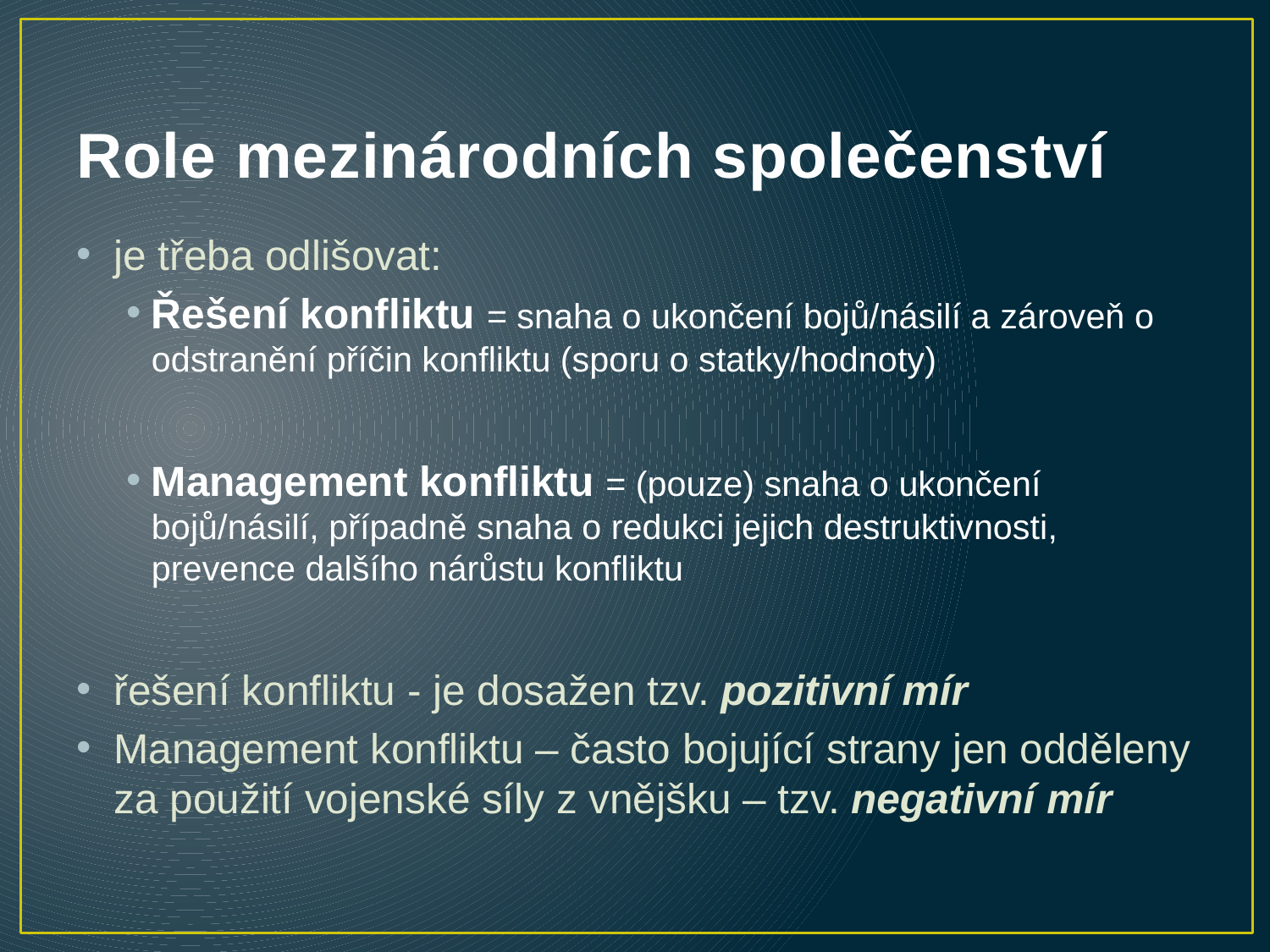

# Role mezinárodních společenství
je třeba odlišovat:
Řešení konfliktu = snaha o ukončení bojů/násilí a zároveň o odstranění příčin konfliktu (sporu o statky/hodnoty)

Management konfliktu = (pouze) snaha o ukončení bojů/násilí, případně snaha o redukci jejich destruktivnosti, prevence dalšího nárůstu konfliktu

řešení konfliktu - je dosažen tzv. pozitivní mír
Management konfliktu – často bojující strany jen odděleny za použití vojenské síly z vnějšku – tzv. negativní mír